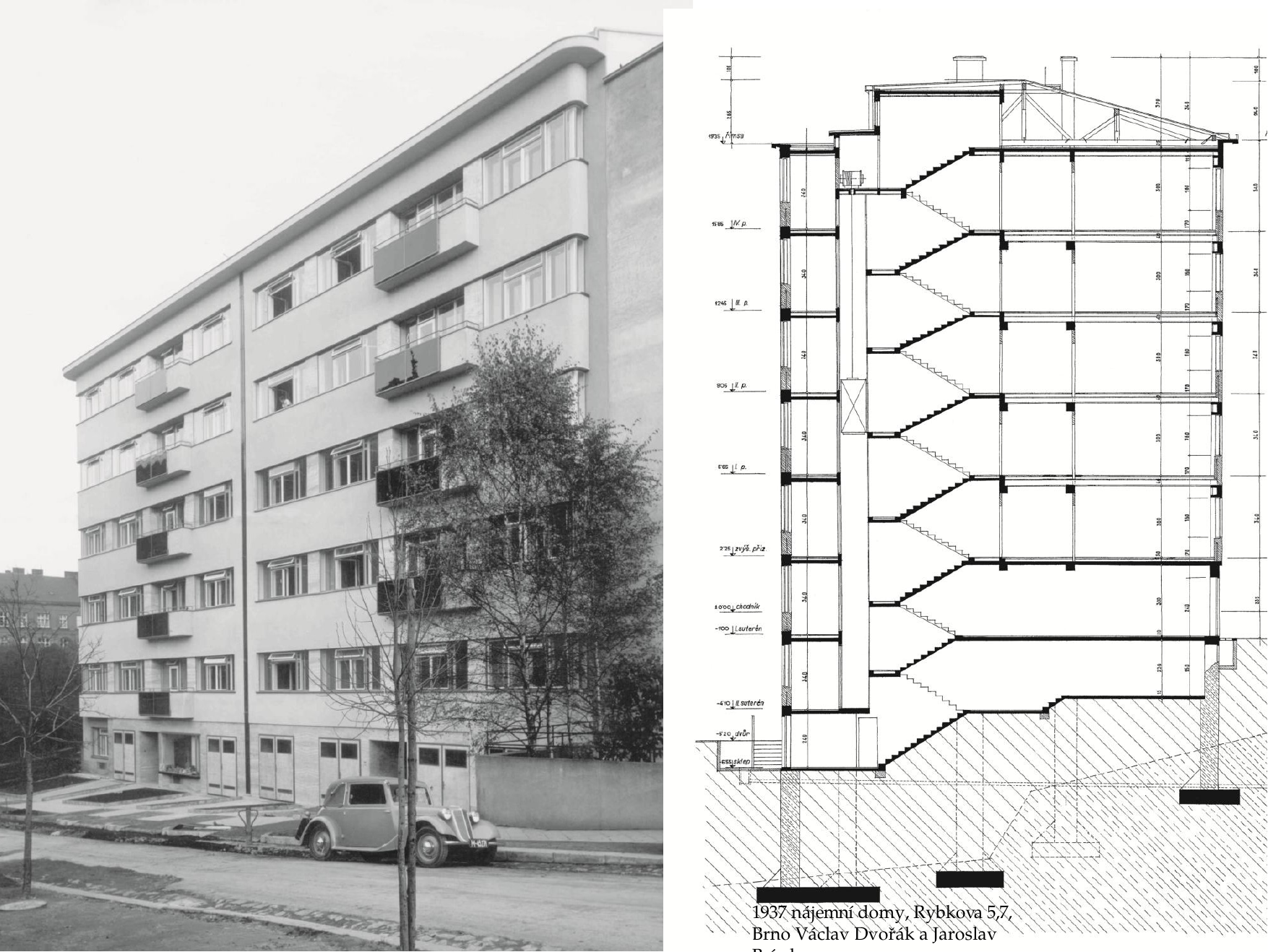

1937 nájemní domy, Rybkova 5,7, Brno Václav Dvořák a Jaroslav Brázda